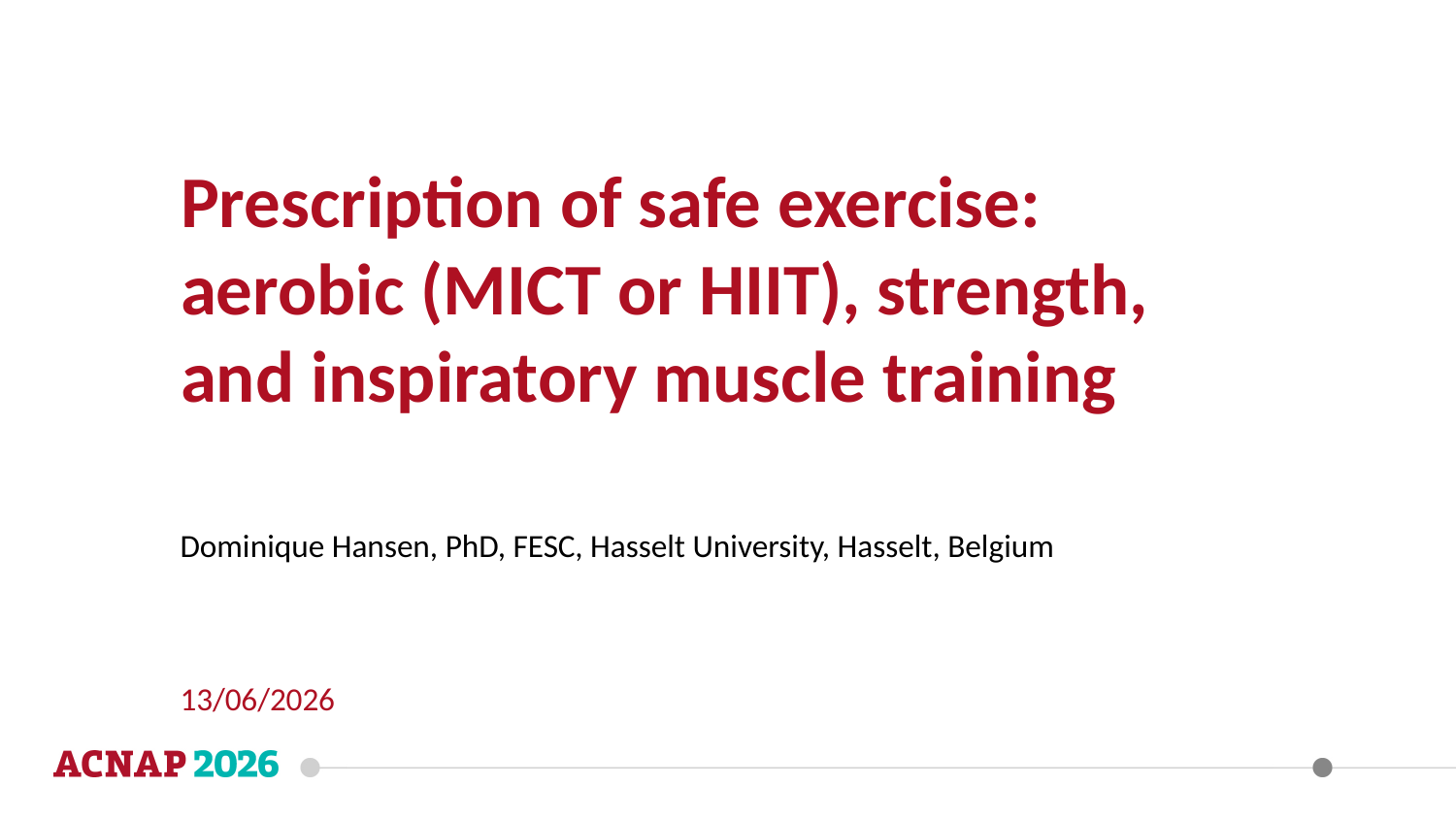

Prescription of safe exercise: aerobic (MICT or HIIT), strength,  and inspiratory muscle training
Dominique Hansen, PhD, FESC, Hasselt University, Hasselt, Belgium

13/06/2026